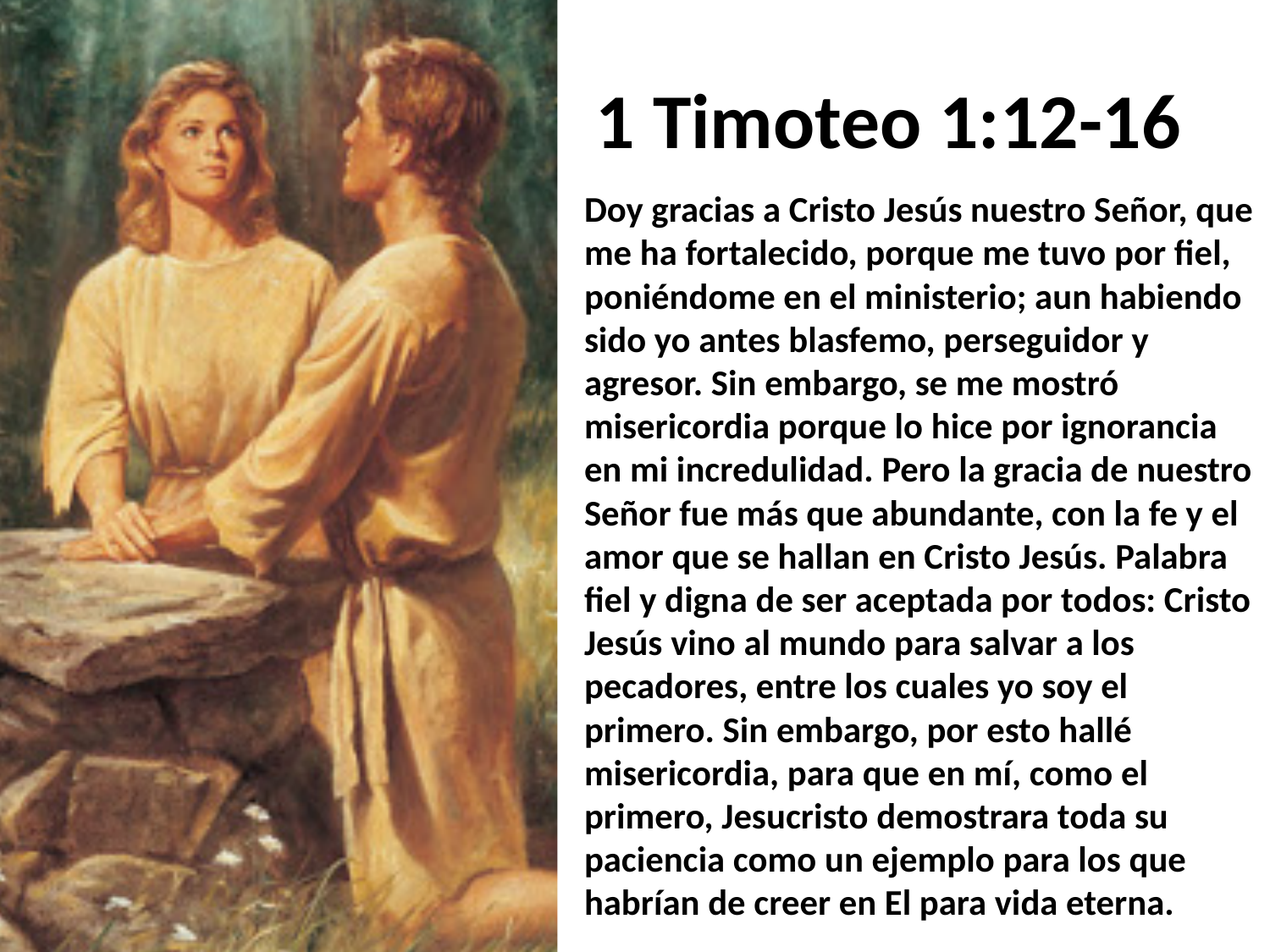

# 1 Timoteo 1:12-16
Doy gracias a Cristo Jesús nuestro Señor, que me ha fortalecido, porque me tuvo por fiel, poniéndome en el ministerio; aun habiendo sido yo antes blasfemo, perseguidor y agresor. Sin embargo, se me mostró misericordia porque lo hice por ignorancia en mi incredulidad. Pero la gracia de nuestro Señor fue más que abundante, con la fe y el amor que se hallan en Cristo Jesús. Palabra fiel y digna de ser aceptada por todos: Cristo Jesús vino al mundo para salvar a los pecadores, entre los cuales yo soy el primero. Sin embargo, por esto hallé misericordia, para que en mí, como el primero, Jesucristo demostrara toda su paciencia como un ejemplo para los que habrían de creer en El para vida eterna.